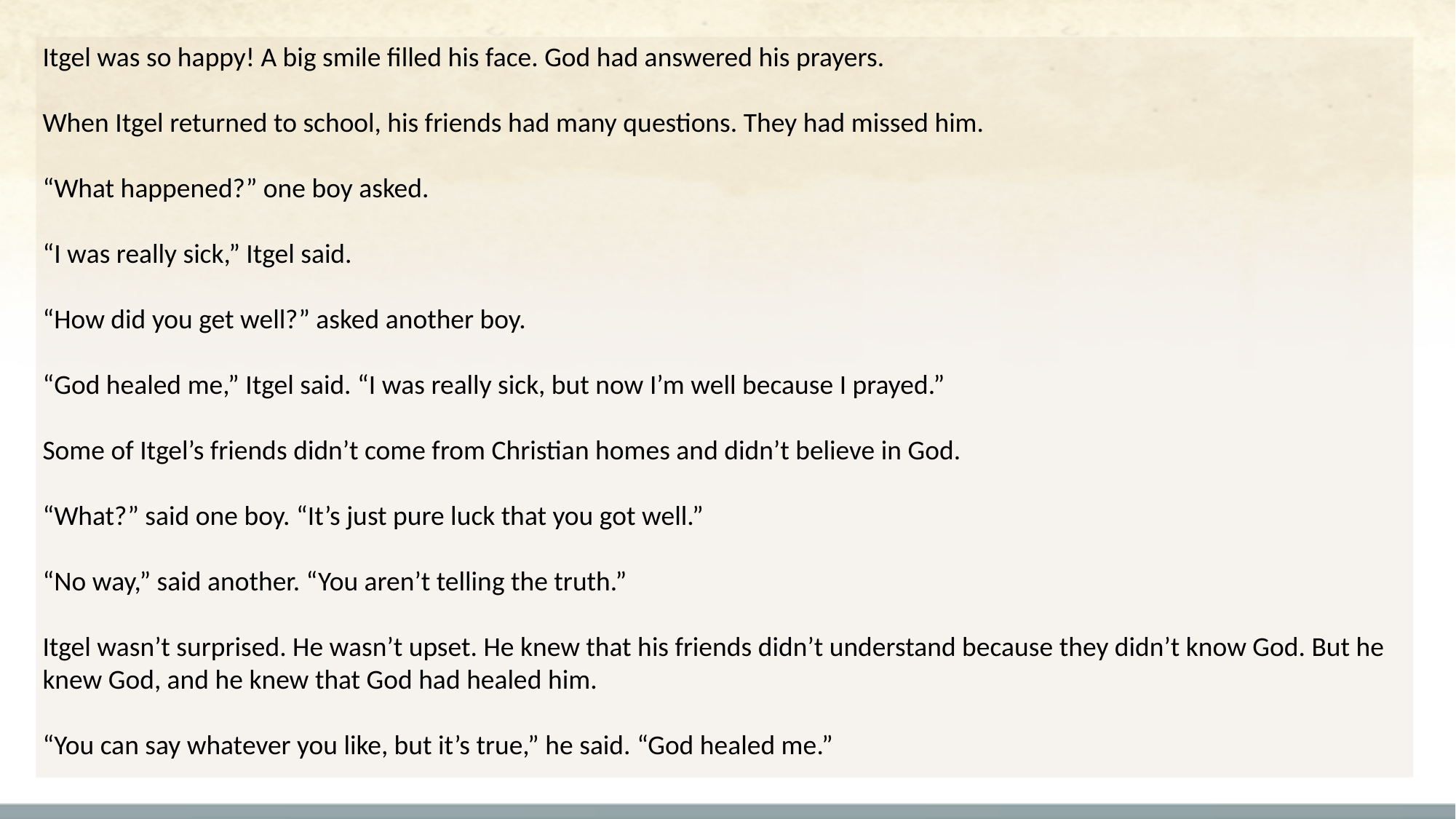

Itgel was so happy! A big smile filled his face. God had answered his prayers.

When Itgel returned to school, his friends had many questions. They had missed him.

“What happened?” one boy asked.

“I was really sick,” Itgel said.

“How did you get well?” asked another boy.

“God healed me,” Itgel said. “I was really sick, but now I’m well because I prayed.”

Some of Itgel’s friends didn’t come from Christian homes and didn’t believe in God.

“What?” said one boy. “It’s just pure luck that you got well.”

“No way,” said another. “You aren’t telling the truth.”

Itgel wasn’t surprised. He wasn’t upset. He knew that his friends didn’t understand because they didn’t know God. But he knew God, and he knew that God had healed him.

“You can say whatever you like, but it’s true,” he said. “God healed me.”